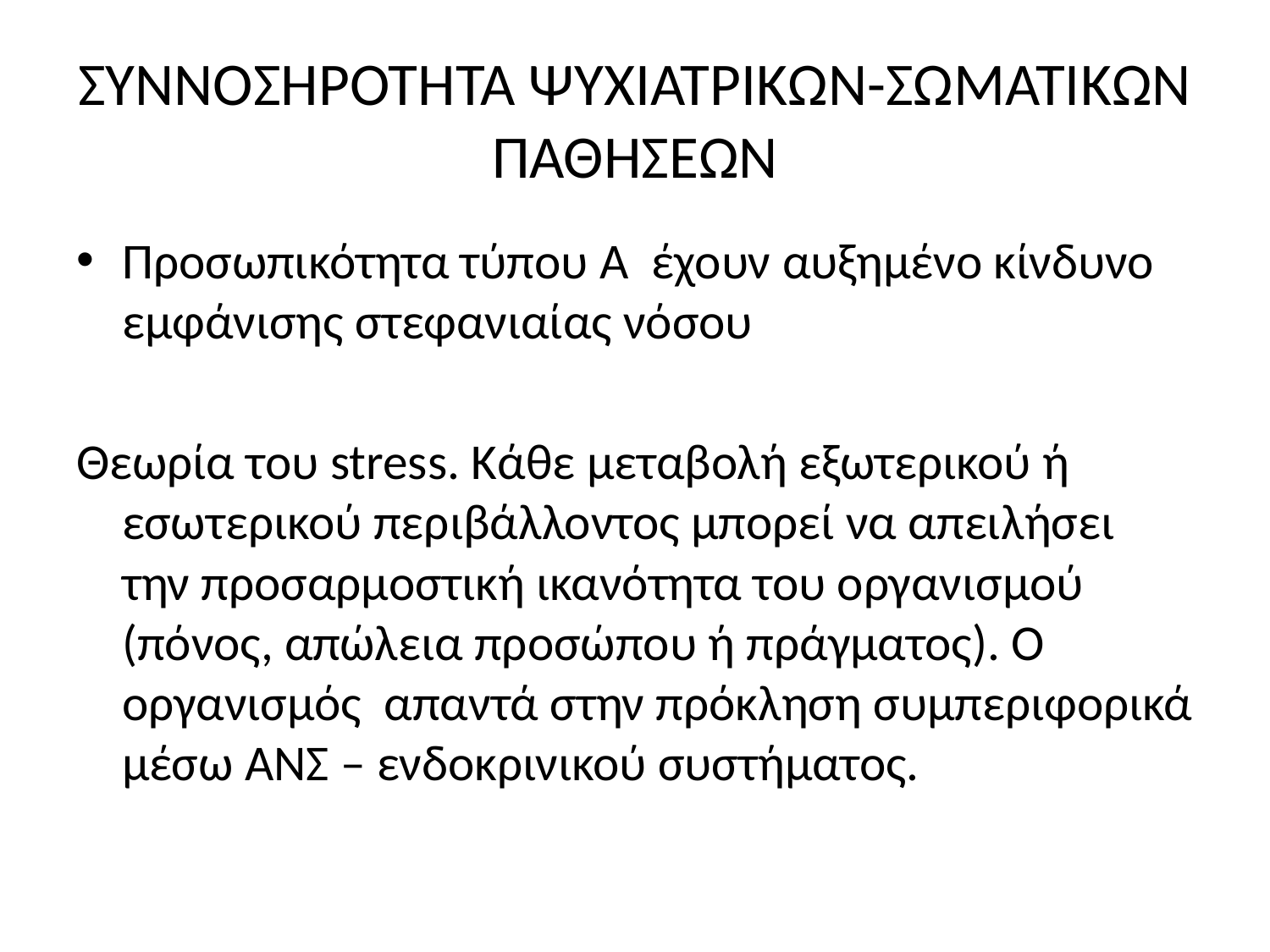

# ΣΥΝΝΟΣΗΡΟΤΗΤΑ ΨΥΧΙΑΤΡΙΚΩΝ-ΣΩΜΑΤΙΚΩΝ ΠΑΘΗΣΕΩΝ
Προσωπικότητα τύπου Α  έχουν αυξημένο κίνδυνο εμφάνισης στεφανιαίας νόσου

Θεωρία του stress. Κάθε μεταβολή εξωτερικού ή εσωτερικού περιβάλλοντος μπορεί να απειλήσει την προσαρμοστική ικανότητα του οργανισμού (πόνος, απώλεια προσώπου ή πράγματος). Ο οργανισμός  απαντά στην πρόκληση συμπεριφορικά μέσω ΑΝΣ – ενδοκρινικού συστήματος.